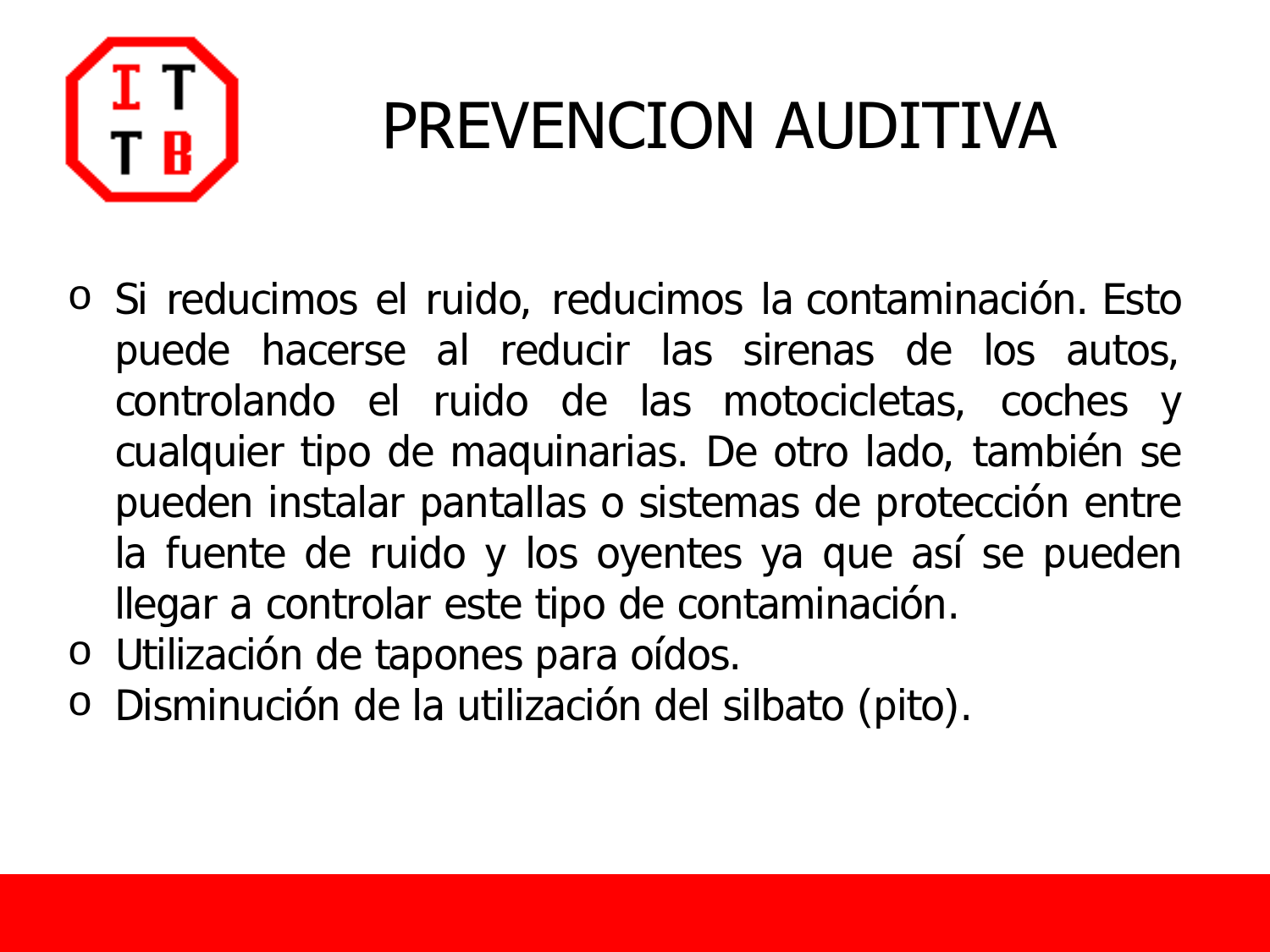

# PREVENCION AUDITIVA
Si reducimos el ruido, reducimos la contaminación. Esto puede hacerse al reducir las sirenas de los autos, controlando el ruido de las motocicletas, coches y cualquier tipo de maquinarias. De otro lado, también se pueden instalar pantallas o sistemas de protección entre la fuente de ruido y los oyentes ya que así se pueden llegar a controlar este tipo de contaminación.
Utilización de tapones para oídos.
Disminución de la utilización del silbato (pito).